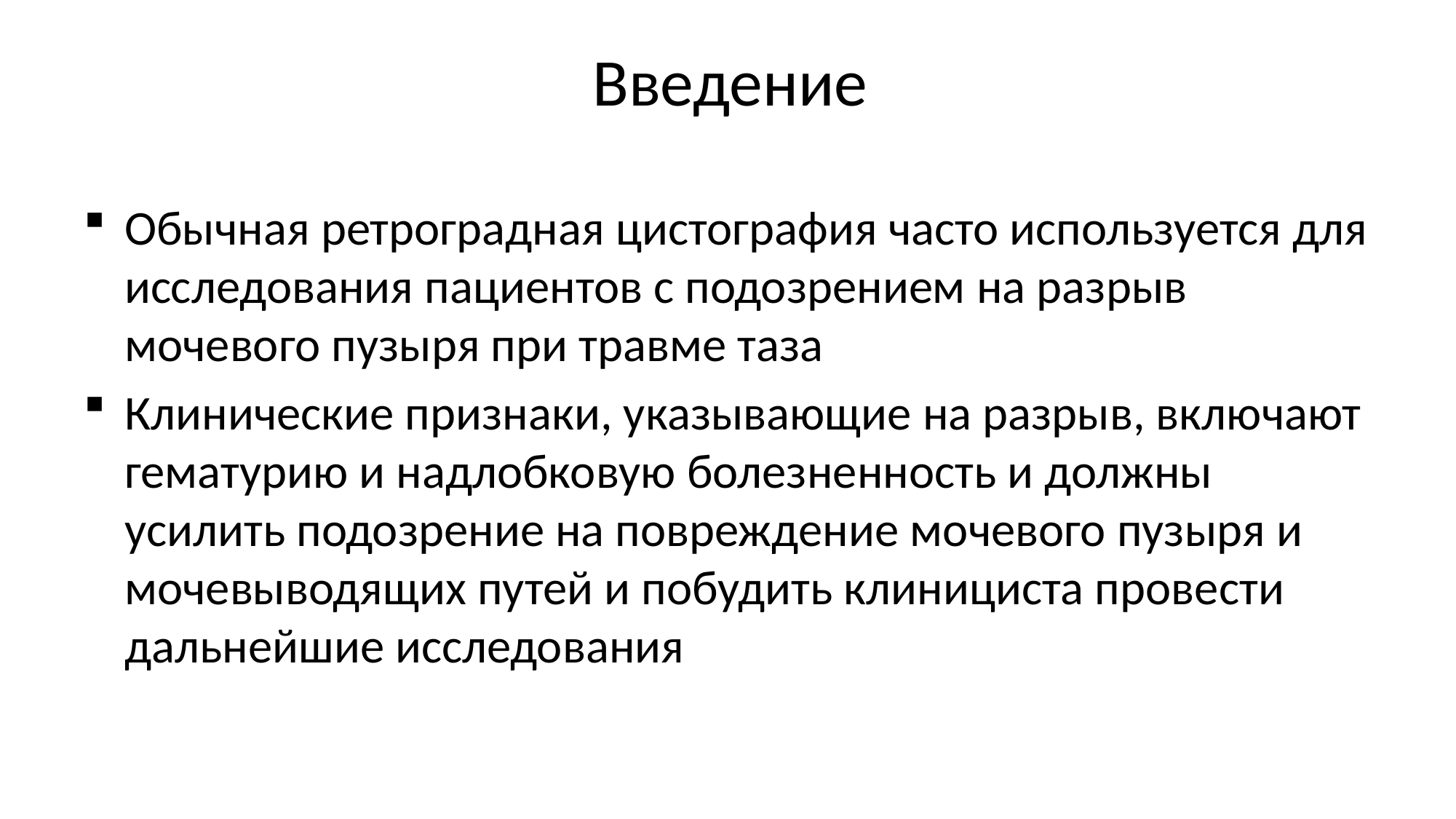

# Введение
Обычная ретроградная цистография часто используется для исследования пациентов с подозрением на разрыв мочевого пузыря при травме таза
Клинические признаки, указывающие на разрыв, включают гематурию и надлобковую болезненность и должны усилить подозрение на повреждение мочевого пузыря и мочевыводящих путей и побудить клинициста провести дальнейшие исследования